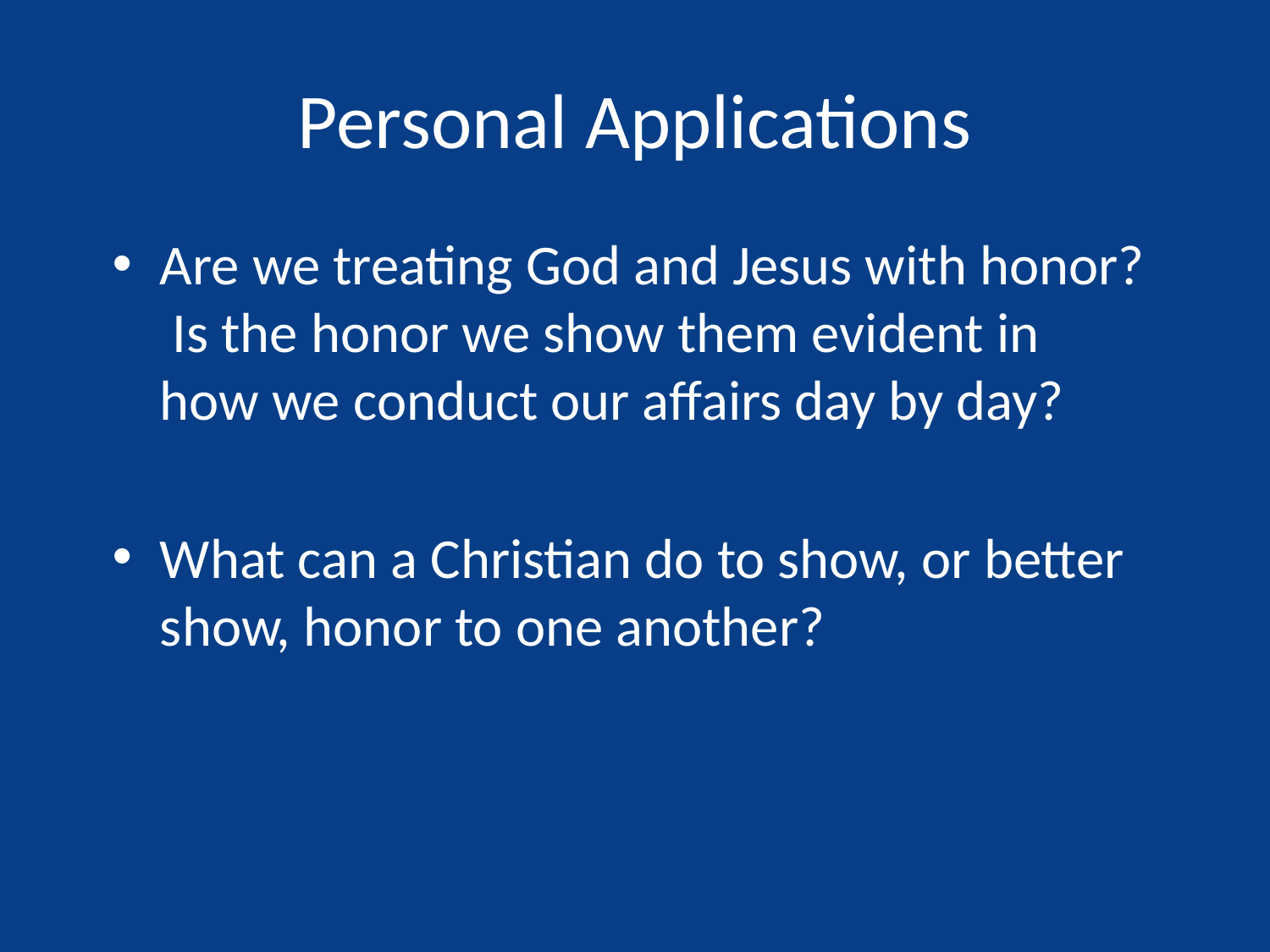

# Personal Applications
Are we treating God and Jesus with honor?  Is the honor we show them evident in how we conduct our affairs day by day?

What can a Christian do to show, or better show, honor to one another?